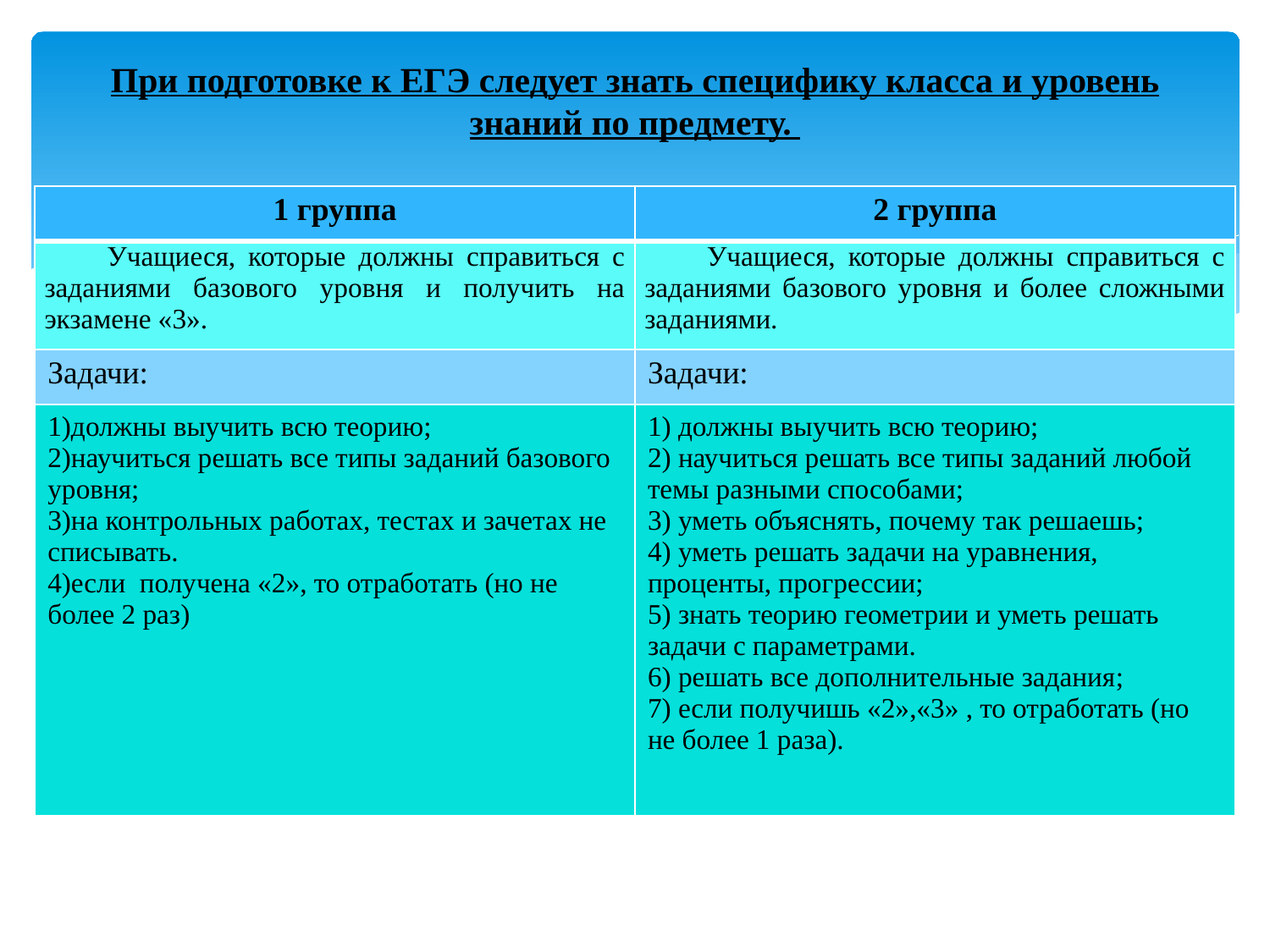

# При подготовке к ЕГЭ следует знать специфику класса и уровень знаний по предмету.
| 1 группа | 2 группа |
| --- | --- |
| Учащиеся, которые должны справиться с заданиями базового уровня и получить на экзамене «3». | Учащиеся, которые должны справиться с заданиями базового уровня и более сложными заданиями. |
| Задачи: | Задачи: |
| 1)должны выучить всю теорию; 2)научиться решать все типы заданий базового уровня; 3)на контрольных работах, тестах и зачетах не списывать. 4)если получена «2», то отработать (но не более 2 раз) | 1) должны выучить всю теорию; 2) научиться решать все типы заданий любой темы разными способами; 3) уметь объяснять, почему так решаешь; 4) уметь решать задачи на уравнения, проценты, прогрессии; 5) знать теорию геометрии и уметь решать задачи с параметрами. 6) решать все дополнительные задания; 7) если получишь «2»,«3» , то отработать (но не более 1 раза). |